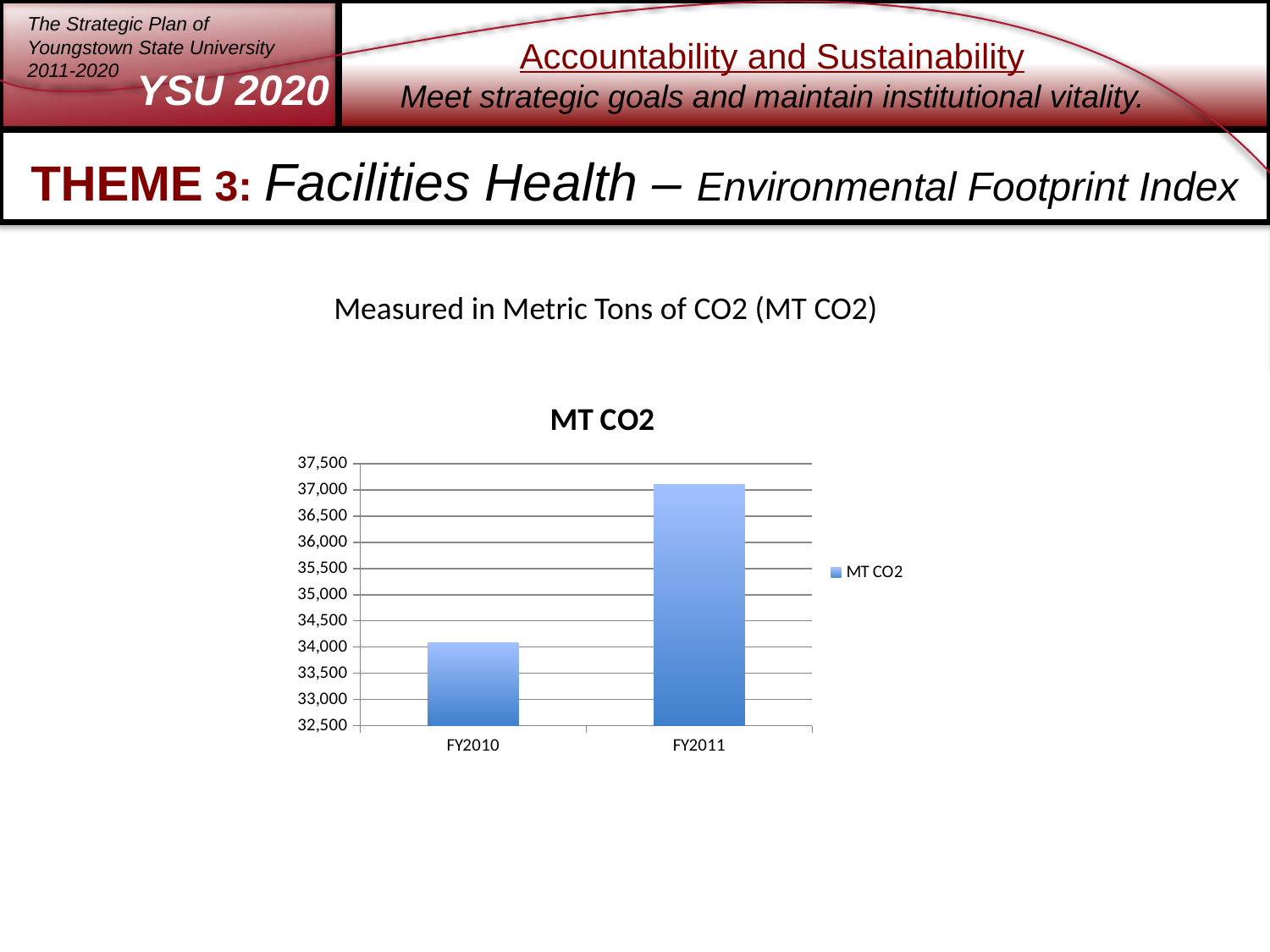

THEME 3: Facilities Health – Environmental Footprint Index
Measured in Metric Tons of CO2 (MT CO2)

### Chart:

| Category | MT CO2 |
|---|---|
| FY2010 | 34091.0 |
| FY2011 | 37100.0 |